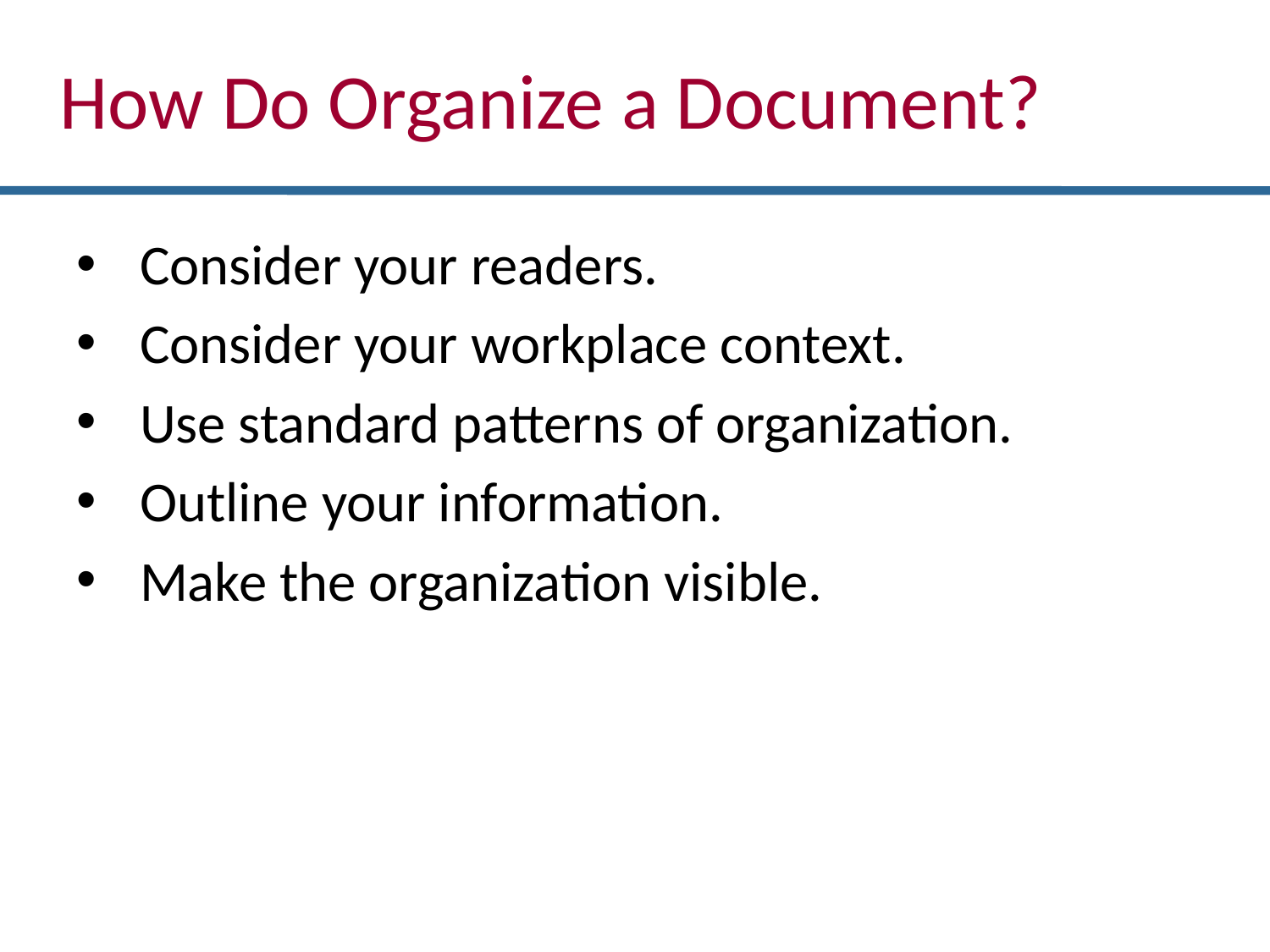

How Do Organize a Document?
Consider your readers.
Consider your workplace context.
Use standard patterns of organization.
Outline your information.
Make the organization visible.